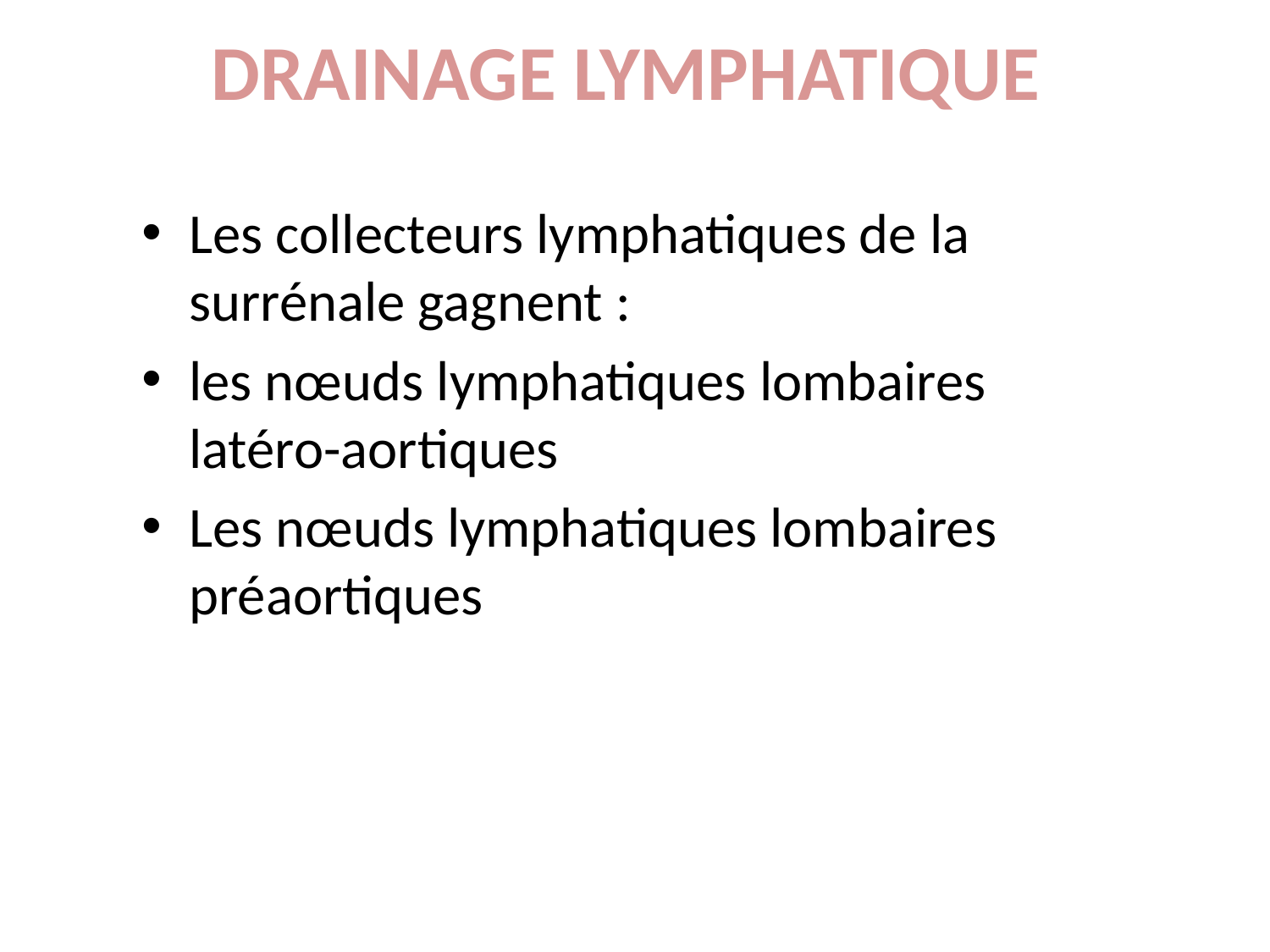

# DRAINAGE LYMPHATIQUE
Les collecteurs lymphatiques de la surrénale gagnent :
les nœuds lymphatiques lombaires latéro-aortiques
Les nœuds lymphatiques lombaires préaortiques